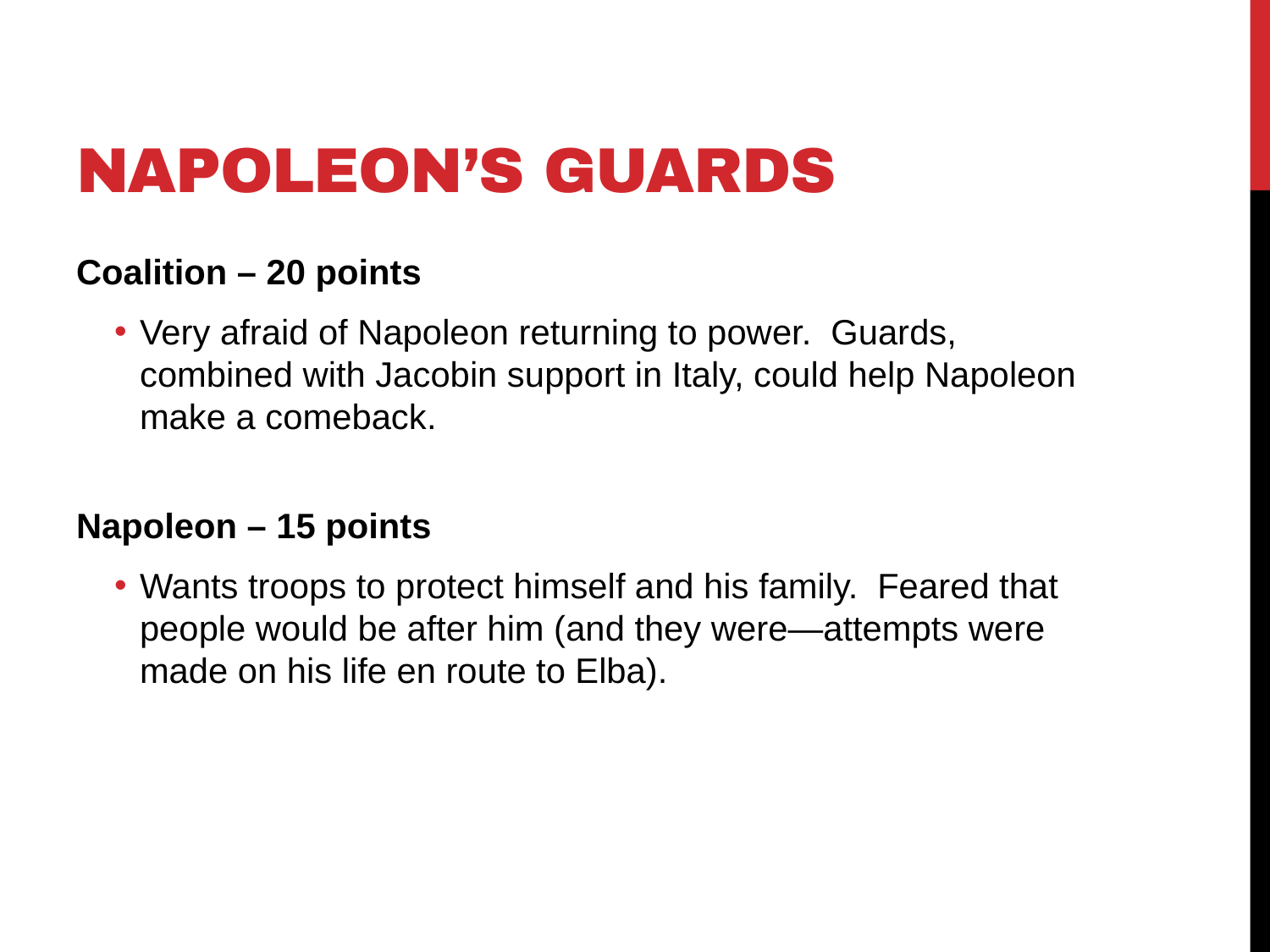

# Napoleon’s Guards
Coalition – 20 points
Very afraid of Napoleon returning to power.  Guards, combined with Jacobin support in Italy, could help Napoleon make a comeback.

Napoleon – 15 points
Wants troops to protect himself and his family.  Feared that people would be after him (and they were—attempts were made on his life en route to Elba).